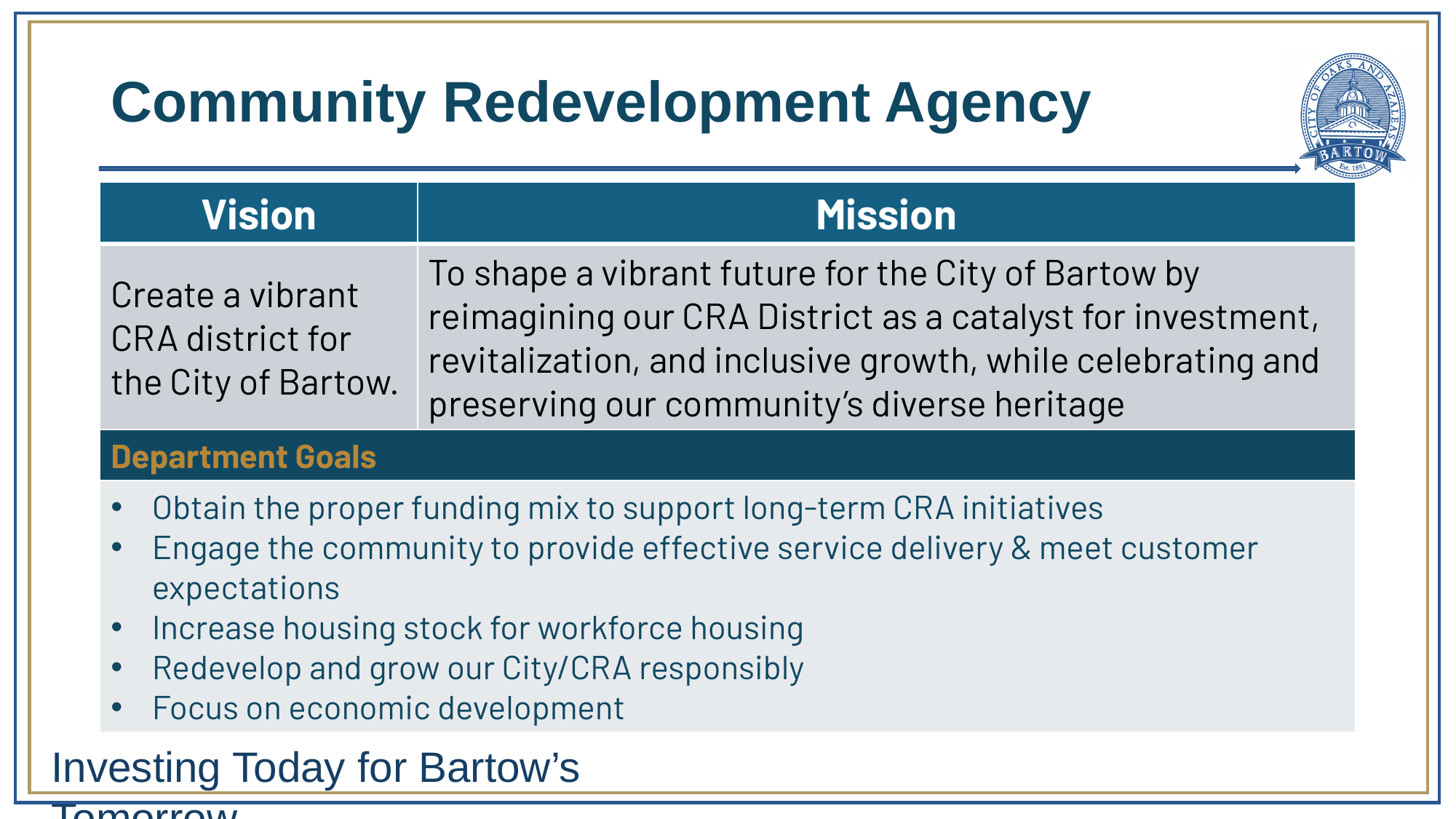

# Community Redevelopment Agency
| Vision | Mission |
| --- | --- |
| Create a vibrant CRA district for the City of Bartow. | To shape a vibrant future for the City of Bartow by reimagining our CRA District as a catalyst for investment, revitalization, and inclusive growth, while celebrating and preserving our community’s diverse heritage |
| Department Goals |  |
| Obtain the proper funding mix to support long-term CRA initiatives Engage the community to provide effective service delivery & meet customer expectations Increase housing stock for workforce housing Redevelop and grow our City/CRA responsibly Focus on economic development |  |